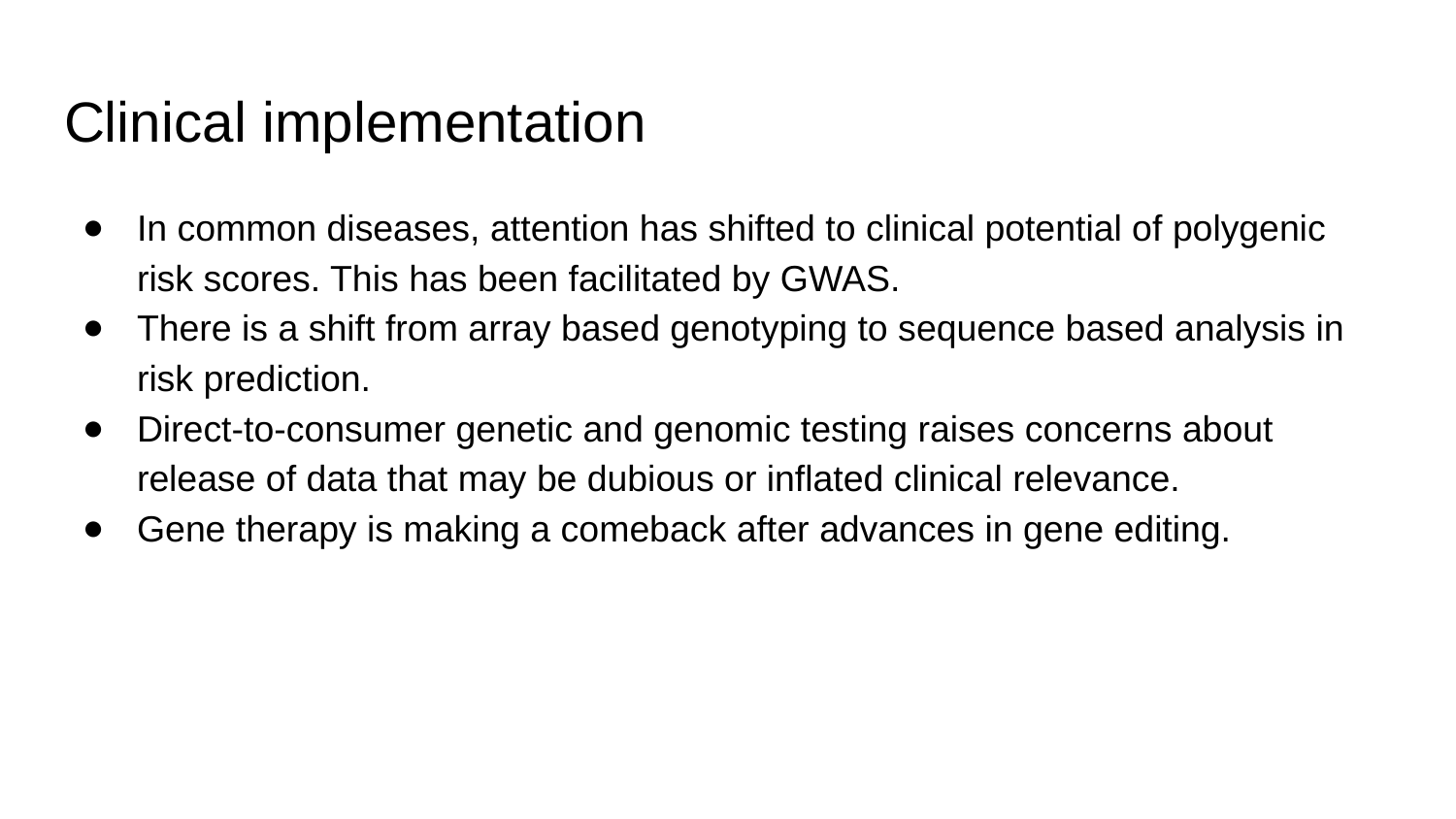

# Clinical implementation
In common diseases, attention has shifted to clinical potential of polygenic risk scores. This has been facilitated by GWAS.
There is a shift from array based genotyping to sequence based analysis in risk prediction.
Direct-to-consumer genetic and genomic testing raises concerns about release of data that may be dubious or inflated clinical relevance.
Gene therapy is making a comeback after advances in gene editing.